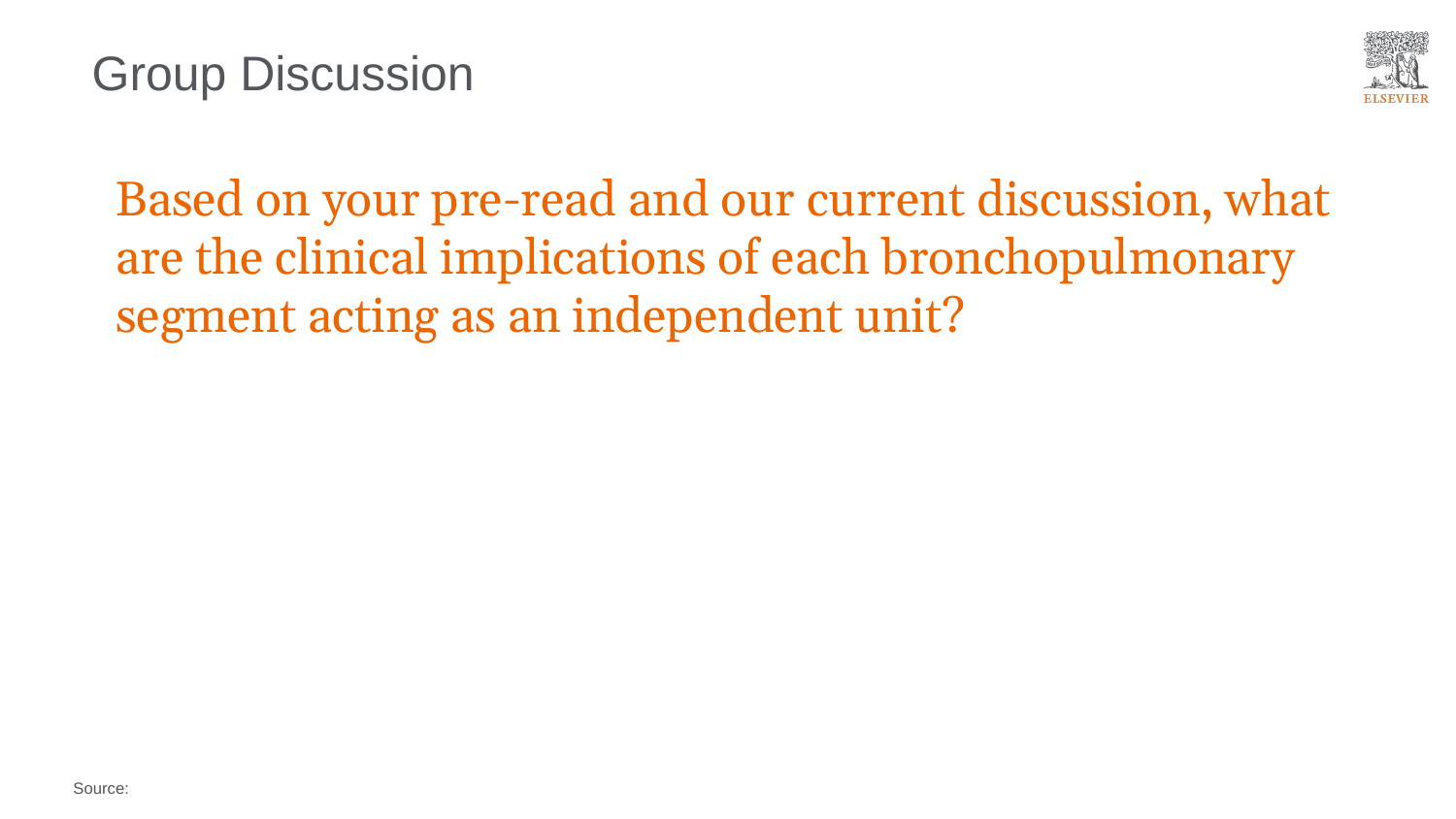

# Group Discussion
Based on your pre-read and our current discussion, what are the clinical implications of each bronchopulmonary segment acting as an independent unit?
Source: